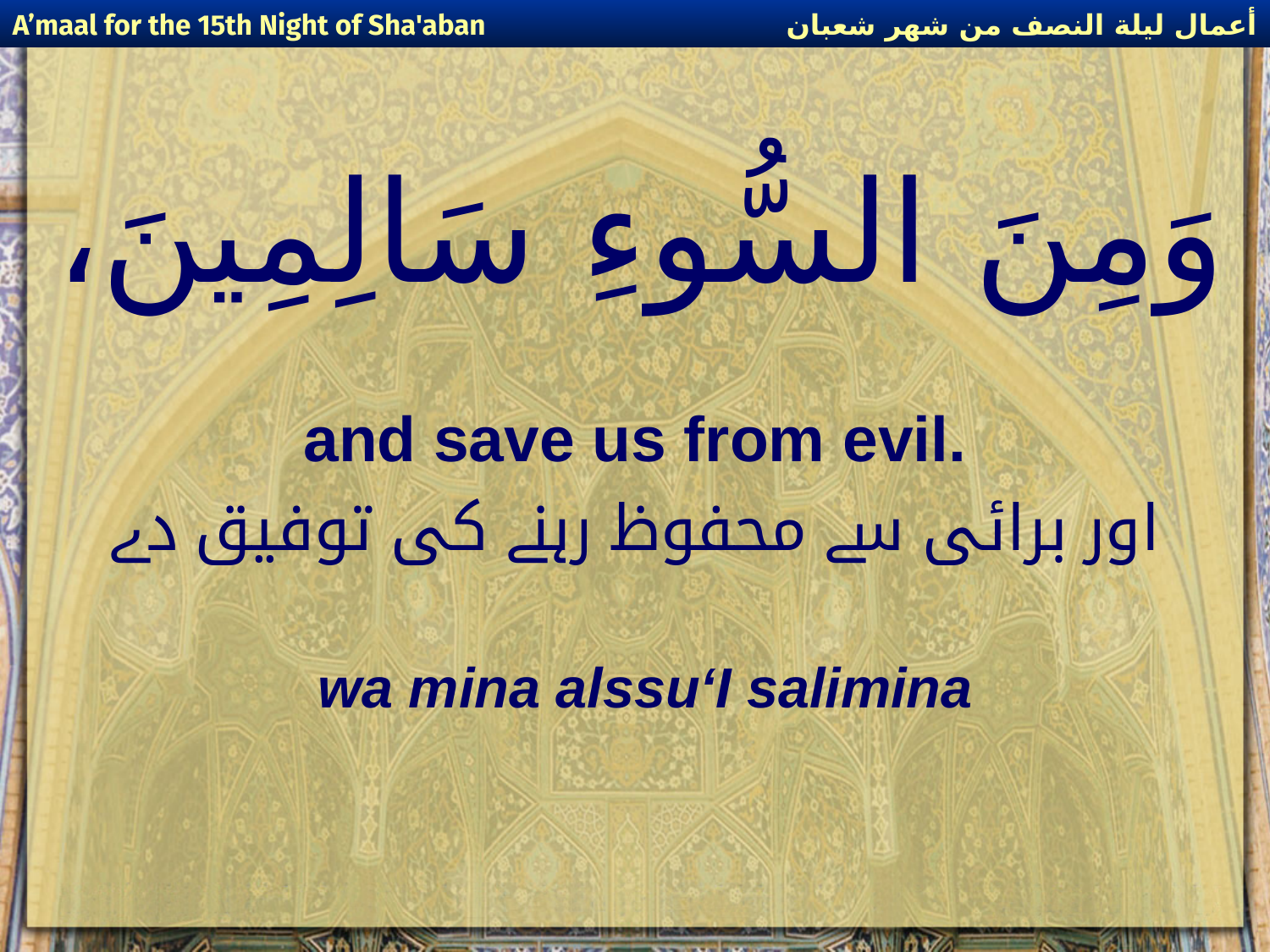

أعمال ليلة النصف من شهر شعبان
A’maal for the 15th Night of Sha'aban
# وَمِنَ السُّوءِ سَالِمِينَ،
and save us from evil.
اور برائی سے محفوظ رہنے کی توفیق دے

wa mina alssu‘I salimina